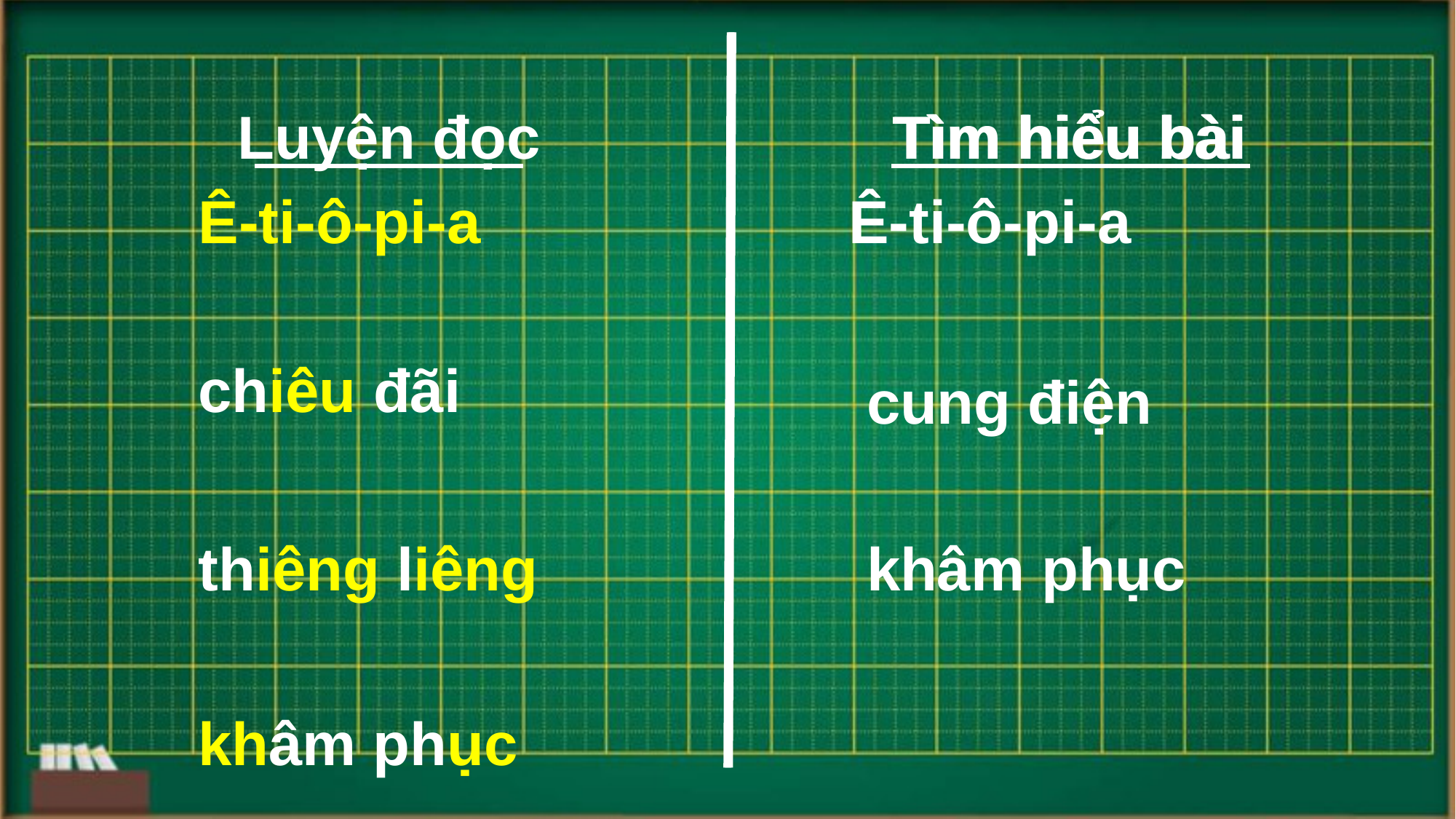

Luyện đọc
Tìm hiểu bài
Tìm hiểu bài
Ê-ti-ô-pi-a
Ê-ti-ô-pi-a
chiêu đãi
cung điện
thiêng liêng
khâm phục
khâm phục